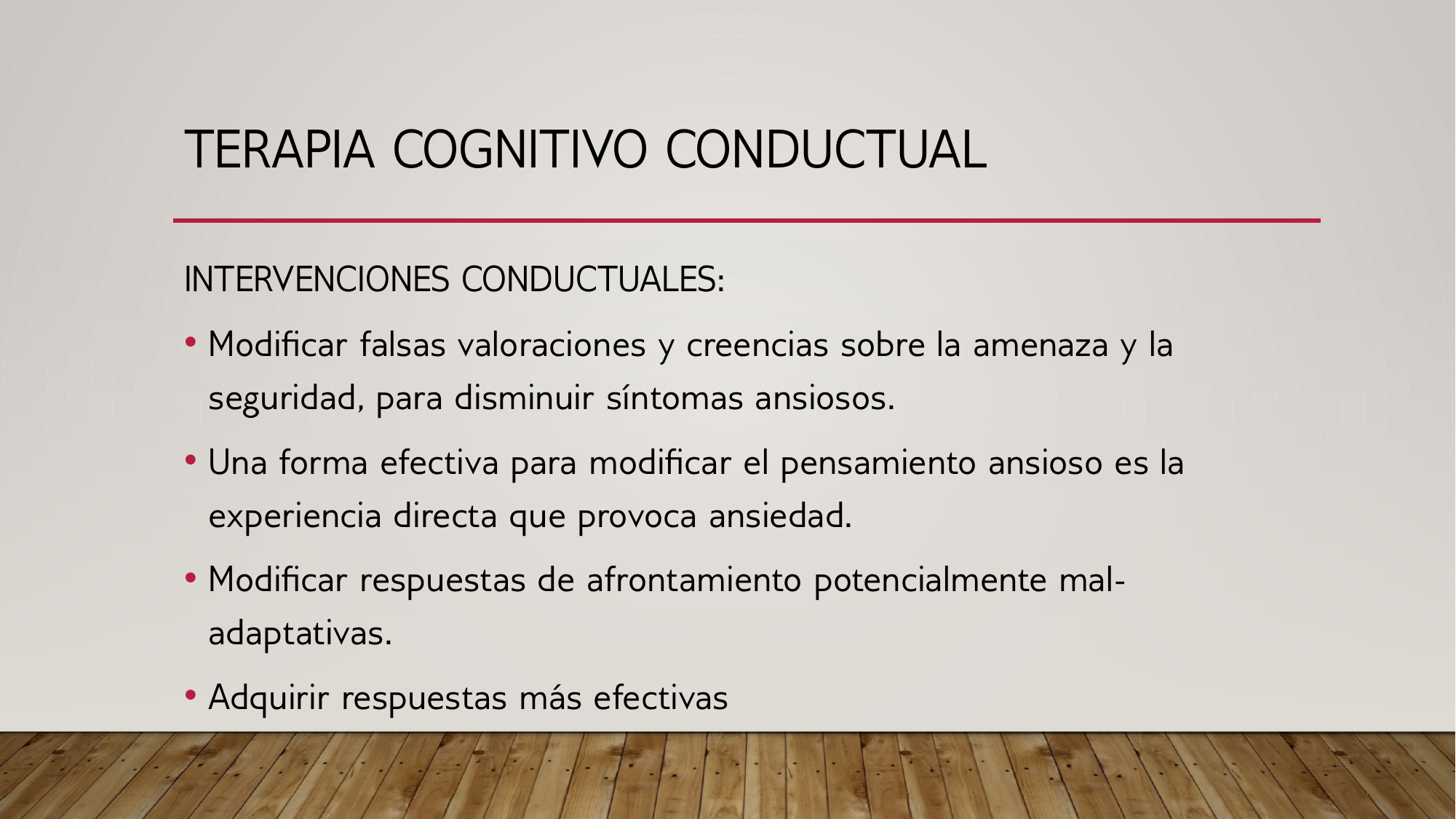

# Terapia cognitivo conductual
INTERVENCIONES CONDUCTUALES:
Modificar falsas valoraciones y creencias sobre la amenaza y la seguridad, para disminuir síntomas ansiosos.
Una forma efectiva para modificar el pensamiento ansioso es la experiencia directa que provoca ansiedad.
Modificar respuestas de afrontamiento potencialmente mal-adaptativas.
Adquirir respuestas más efectivas